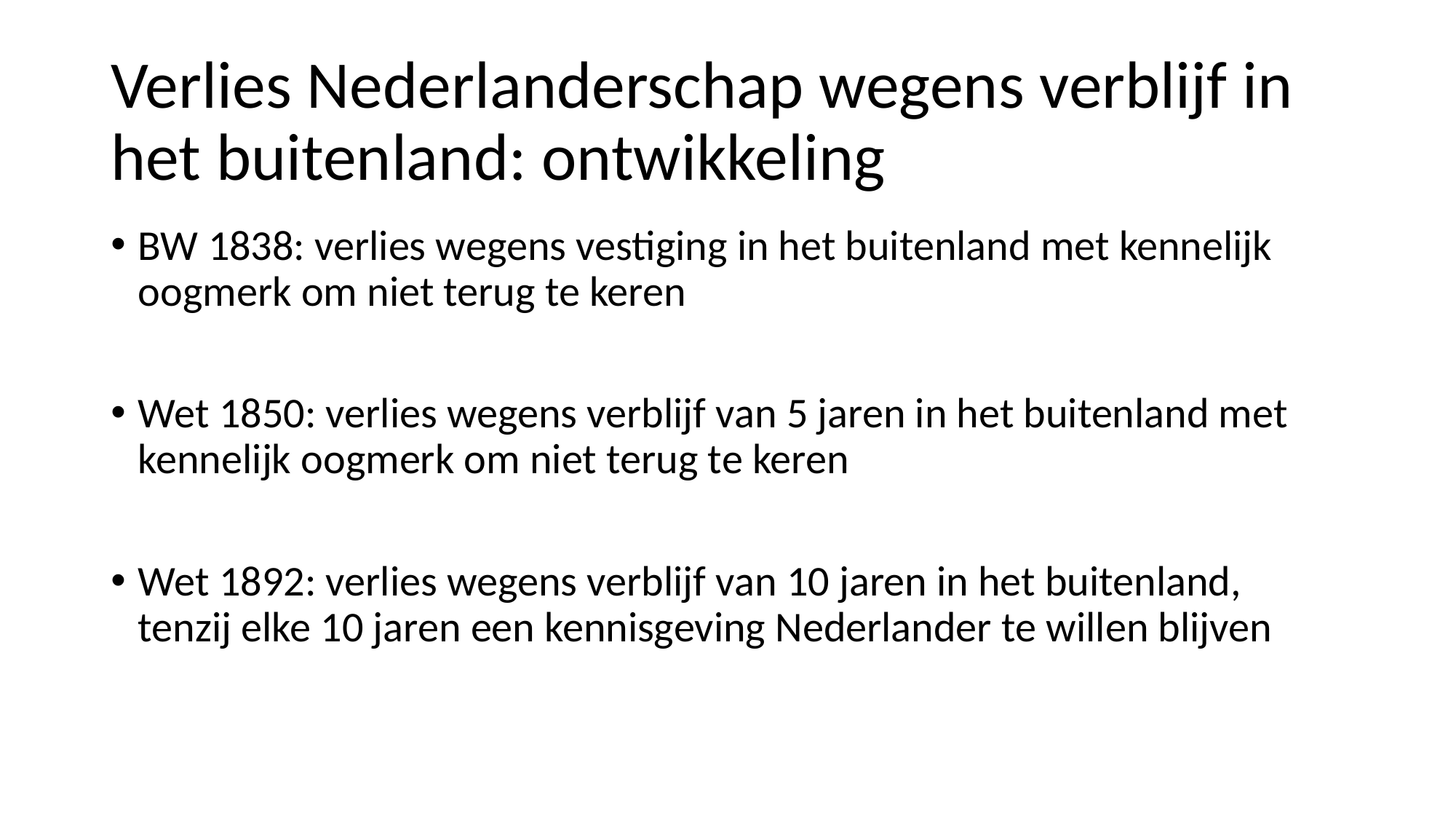

# Verlies Nederlanderschap wegens verblijf in het buitenland: ontwikkeling
BW 1838: verlies wegens vestiging in het buitenland met kennelijk oogmerk om niet terug te keren

Wet 1850: verlies wegens verblijf van 5 jaren in het buitenland met kennelijk oogmerk om niet terug te keren

Wet 1892: verlies wegens verblijf van 10 jaren in het buitenland, tenzij elke 10 jaren een kennisgeving Nederlander te willen blijven